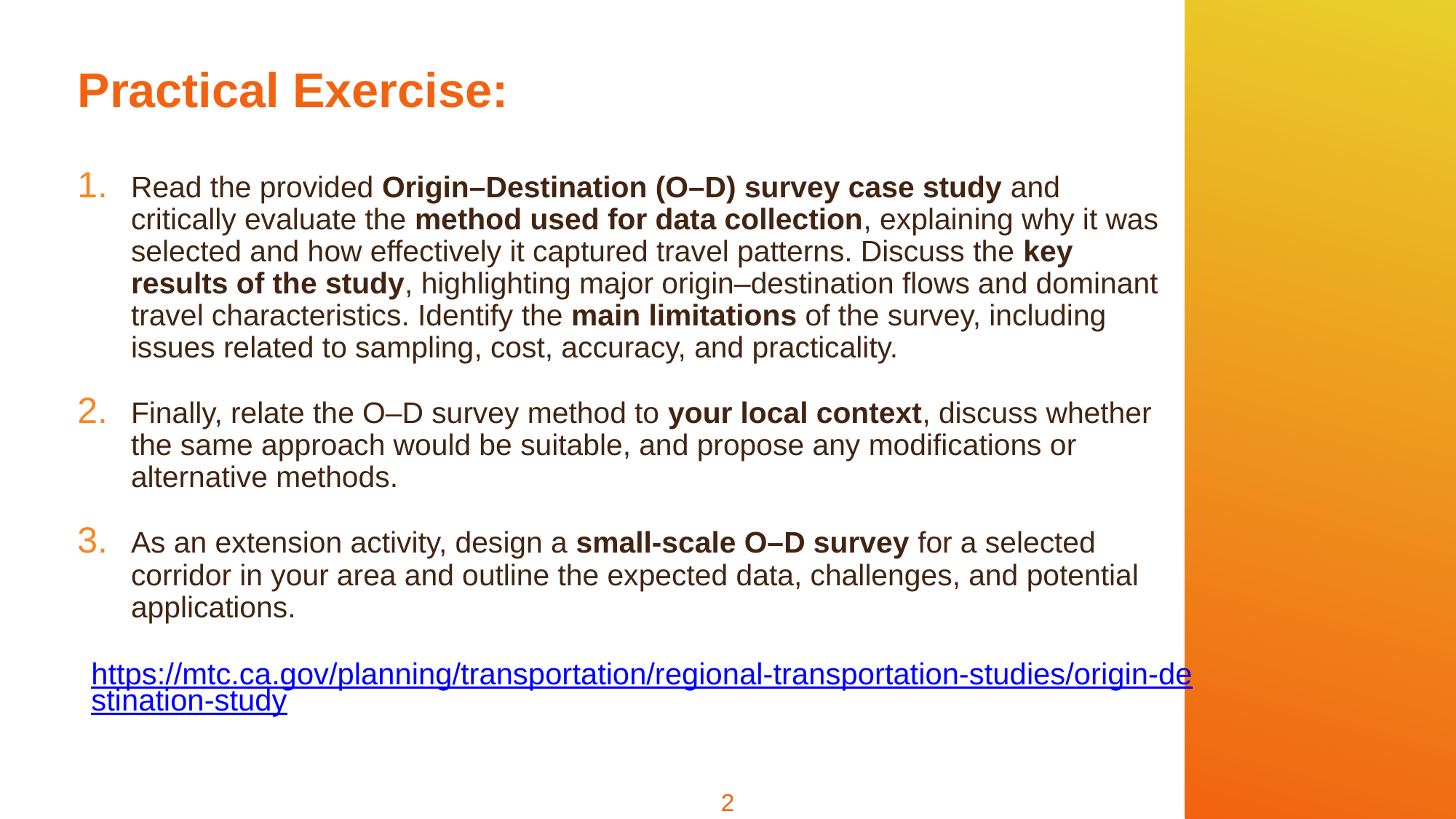

# Practical Exercise:
Read the provided Origin–Destination (O–D) survey case study and critically evaluate the method used for data collection, explaining why it was selected and how effectively it captured travel patterns. Discuss the key results of the study, highlighting major origin–destination flows and dominant travel characteristics. Identify the main limitations of the survey, including issues related to sampling, cost, accuracy, and practicality.
Finally, relate the O–D survey method to your local context, discuss whether the same approach would be suitable, and propose any modifications or alternative methods.
As an extension activity, design a small-scale O–D survey for a selected corridor in your area and outline the expected data, challenges, and potential applications.
https://mtc.ca.gov/planning/transportation/regional-transportation-studies/origin-destination-study